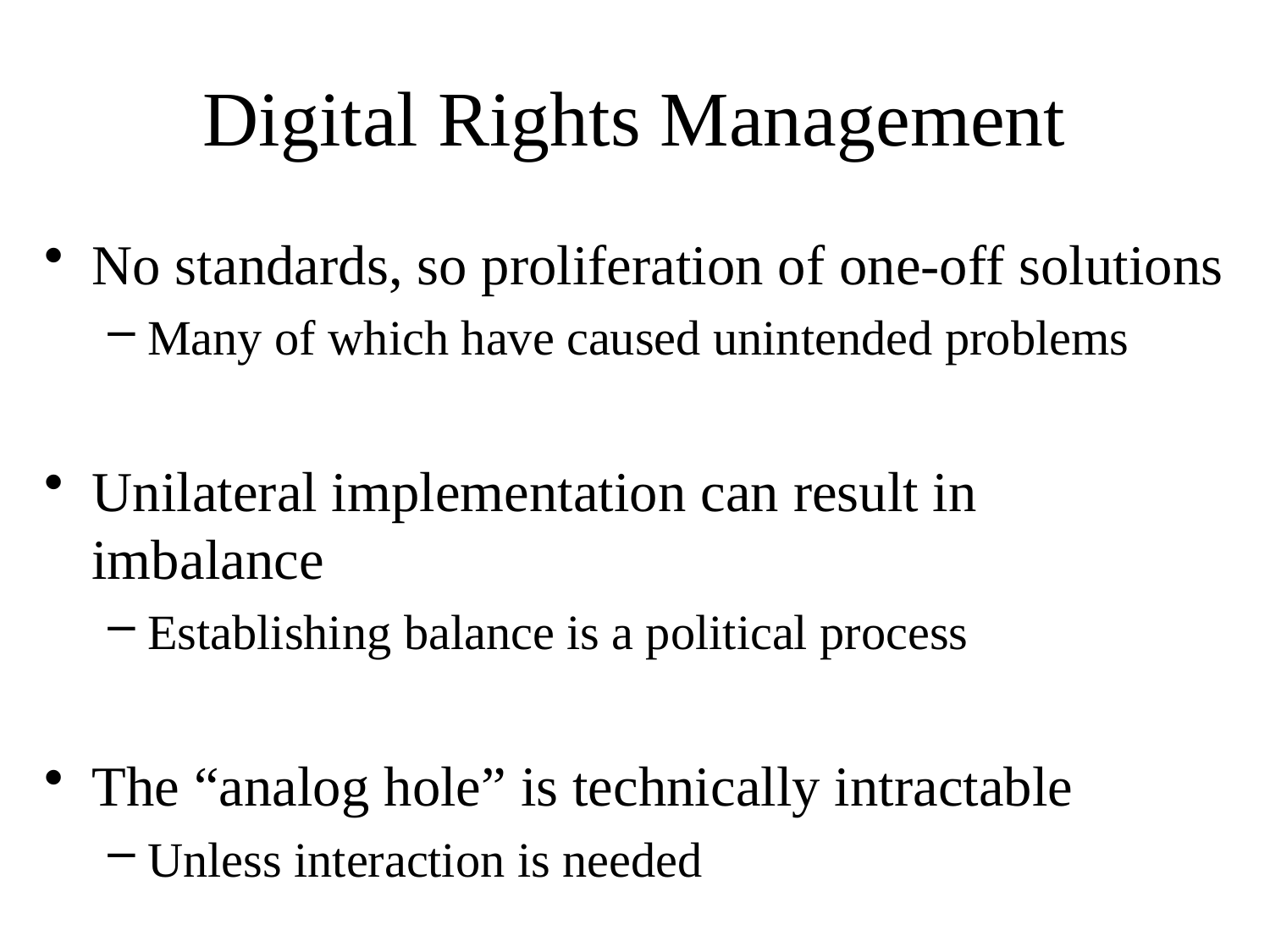

# Digital Rights Management
No standards, so proliferation of one-off solutions
Many of which have caused unintended problems

Unilateral implementation can result in imbalance
Establishing balance is a political process

The “analog hole” is technically intractable
Unless interaction is needed